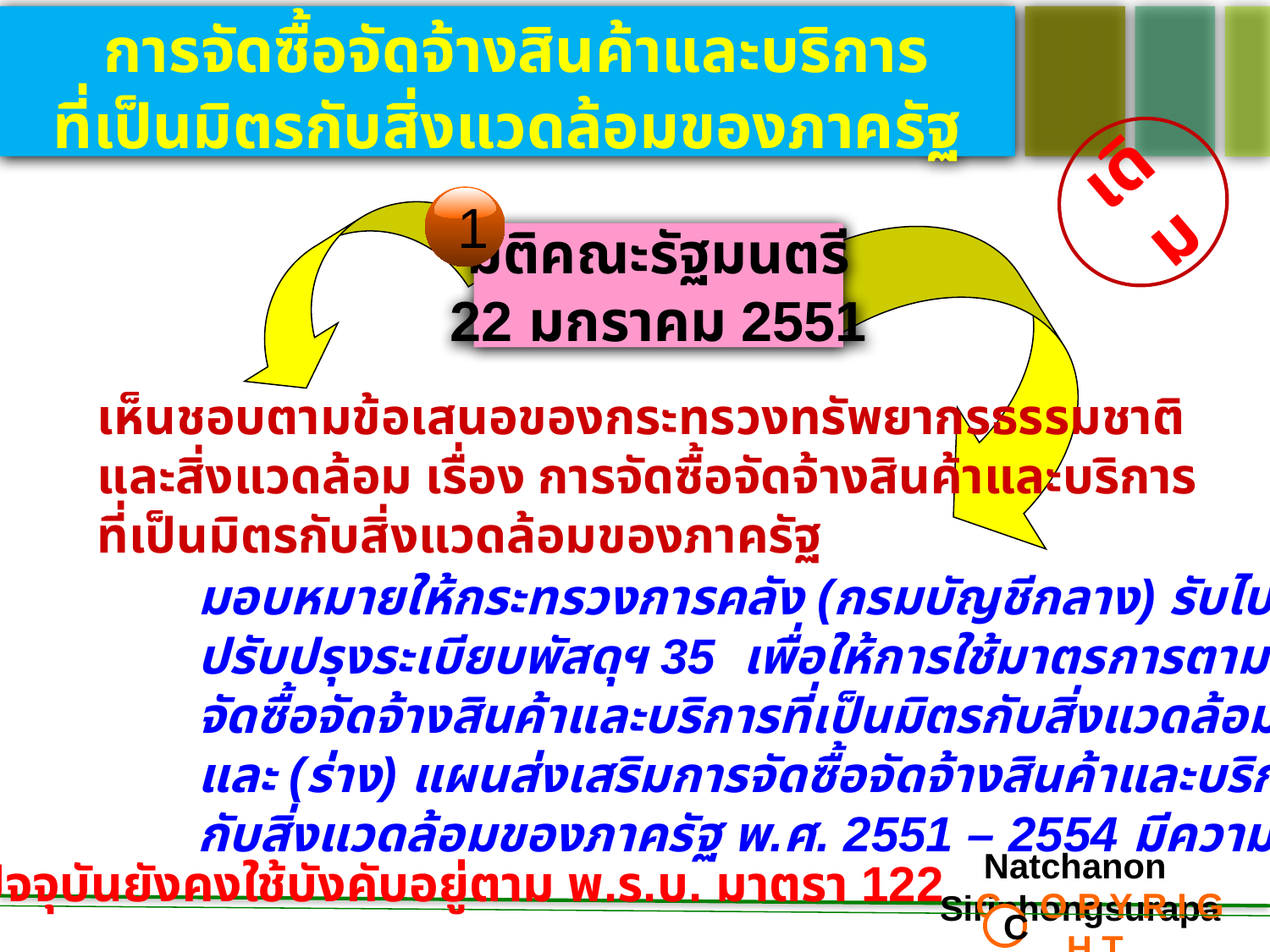

การจัดซื้อจัดจ้างสินค้าและบริการ
ที่เป็นมิตรกับสิ่งแวดล้อมของภาครัฐ

เดิม

มติคณะรัฐมนตรี
22 มกราคม 2551
เห็นชอบตามข้อเสนอของกระทรวงทรัพยากรธรรมชาติ
และสิ่งแวดล้อม เรื่อง การจัดซื้อจัดจ้างสินค้าและบริการ
ที่เป็นมิตรกับสิ่งแวดล้อมของภาครัฐ
มอบหมายให้กระทรวงการคลัง (กรมบัญชีกลาง) รับไปพิจารณา
ปรับปรุงระเบียบพัสดุฯ 35  เพื่อให้การใช้มาตรการตามแผนการ
จัดซื้อจัดจ้างสินค้าและบริการที่เป็นมิตรกับสิ่งแวดล้อมของภาครัฐ
และ (ร่าง) แผนส่งเสริมการจัดซื้อจัดจ้างสินค้าและบริการที่เป็นมิตร
กับสิ่งแวดล้อมของภาครัฐ พ.ศ. 2551 – 2554 มีความสอดคล้องกัน
1

 ปัจจุบันยังคงใช้บังคับอยู่ตาม พ.ร.บ. มาตรา 122
Natchanon  Siriphongsurapa
 C    O P Y R I G H T
C